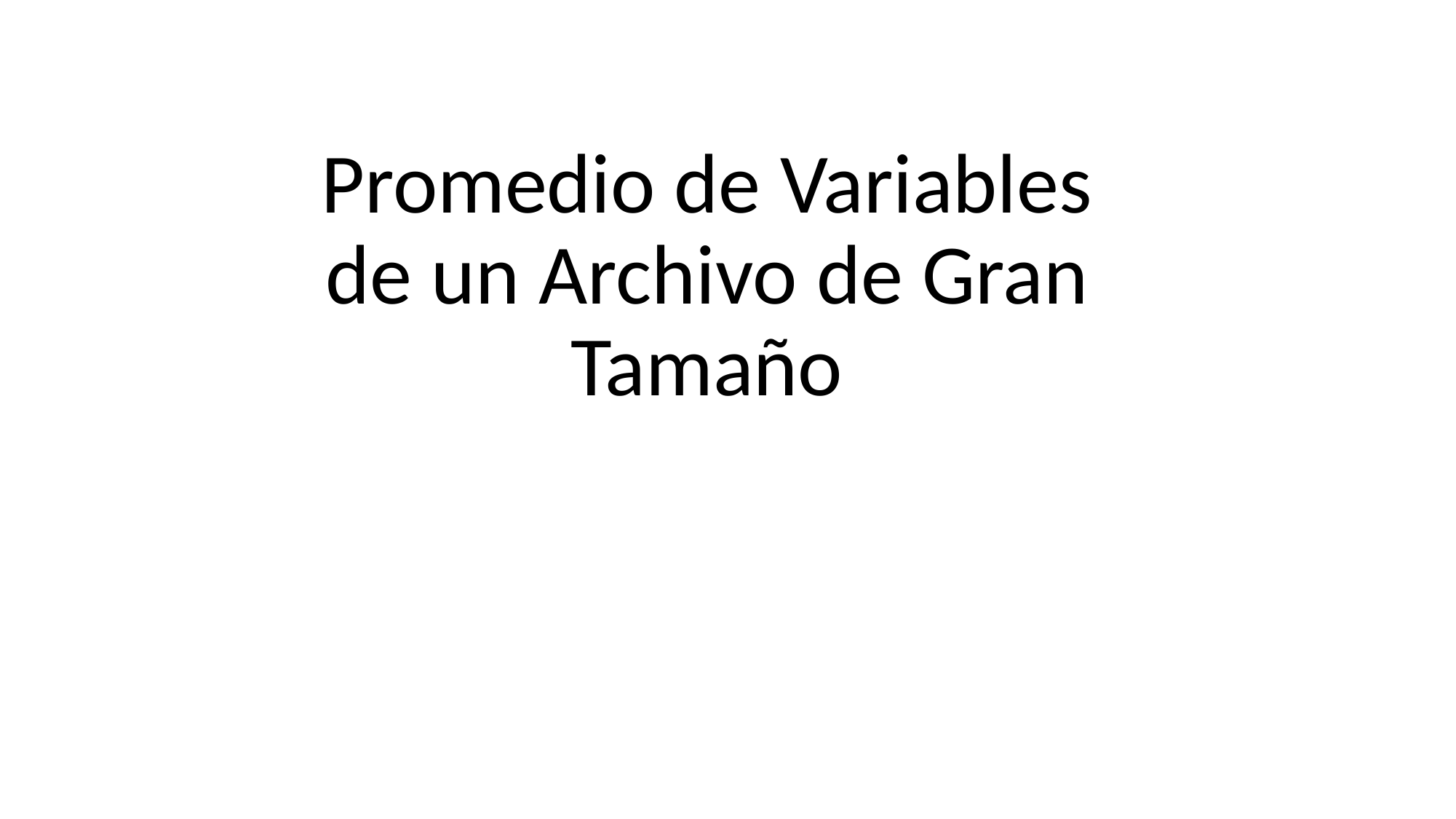

# Promedio de Variables de un Archivo de Gran Tamaño